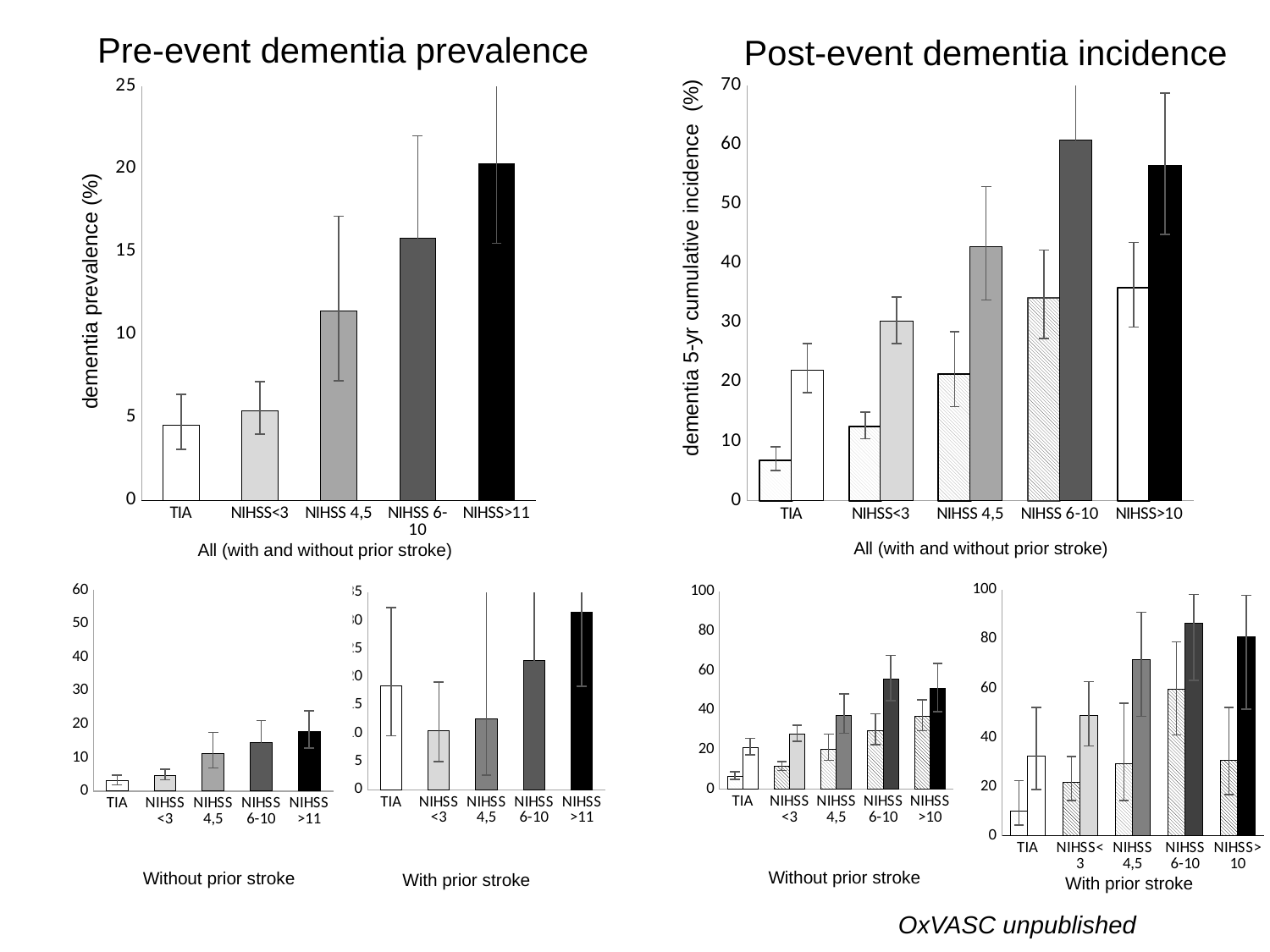

Pre-event dementia prevalence
Post-event dementia incidence

### Chart

| Category |  |
|---|---|
| TIA | 4.5 |
| NIHSS<3 | 5.4 |
| NIHSS 4,5 | 11.4 |
| NIHSS 6-10 | 15.8 |
| NIHSS>11 | 20.3 |

### Chart

| Category | 1 year | 5 year |
|---|---|---|
| TIA | 6.8 | 22.0 |
| NIHSS<3 | 12.5 | 30.2 |
| NIHSS 4,5 | 21.4 | 42.8 |
| NIHSS 6-10 | 34.2 | 60.8 |
| NIHSS>10 | 35.9 | 56.5 |
dementia 5-yr cumulative incidence  (%)
dementia prevalence (%)
All (with and without prior stroke)
All (with and without prior stroke)

### Chart

| Category |  |
|---|---|
| TIA | 3.0 |
| NIHSS<3 | 4.7 |
| NIHSS 4,5 | 11.3 |
| NIHSS 6-10 | 14.5 |
| NIHSS>11 | 17.8 |

### Chart

| Category | 1 year | 5 year |
|---|---|---|
| TIA | 6.6 | 21.2 |
| NIHSS<3 | 11.5 | 28.1 |
| NIHSS 4,5 | 20.3 | 37.4 |
| NIHSS 6-10 | 29.7 | 56.0 |
| NIHSS>10 | 36.9 | 50.9 |

### Chart

| Category |  |
|---|---|
| TIA | 18.5 |
| NIHSS<3 | 10.4 |
| NIHSS 4,5 | 12.5 |
| NIHSS 6-10 | 22.9 |
| NIHSS>11 | 31.5 |

### Chart

| Category | 1 year | 5 year |
|---|---|---|
| TIA | 10.0 | 32.5 |
| NIHSS<3 | 21.7 | 48.8 |
| NIHSS 4,5 | 29.3 | 71.7 |
| NIHSS 6-10 | 59.6 | 86.5 |
| NIHSS>10 | 30.8 | 81.1 |
Without prior stroke
Without prior stroke
With prior stroke
With prior stroke
OxVASC unpublished